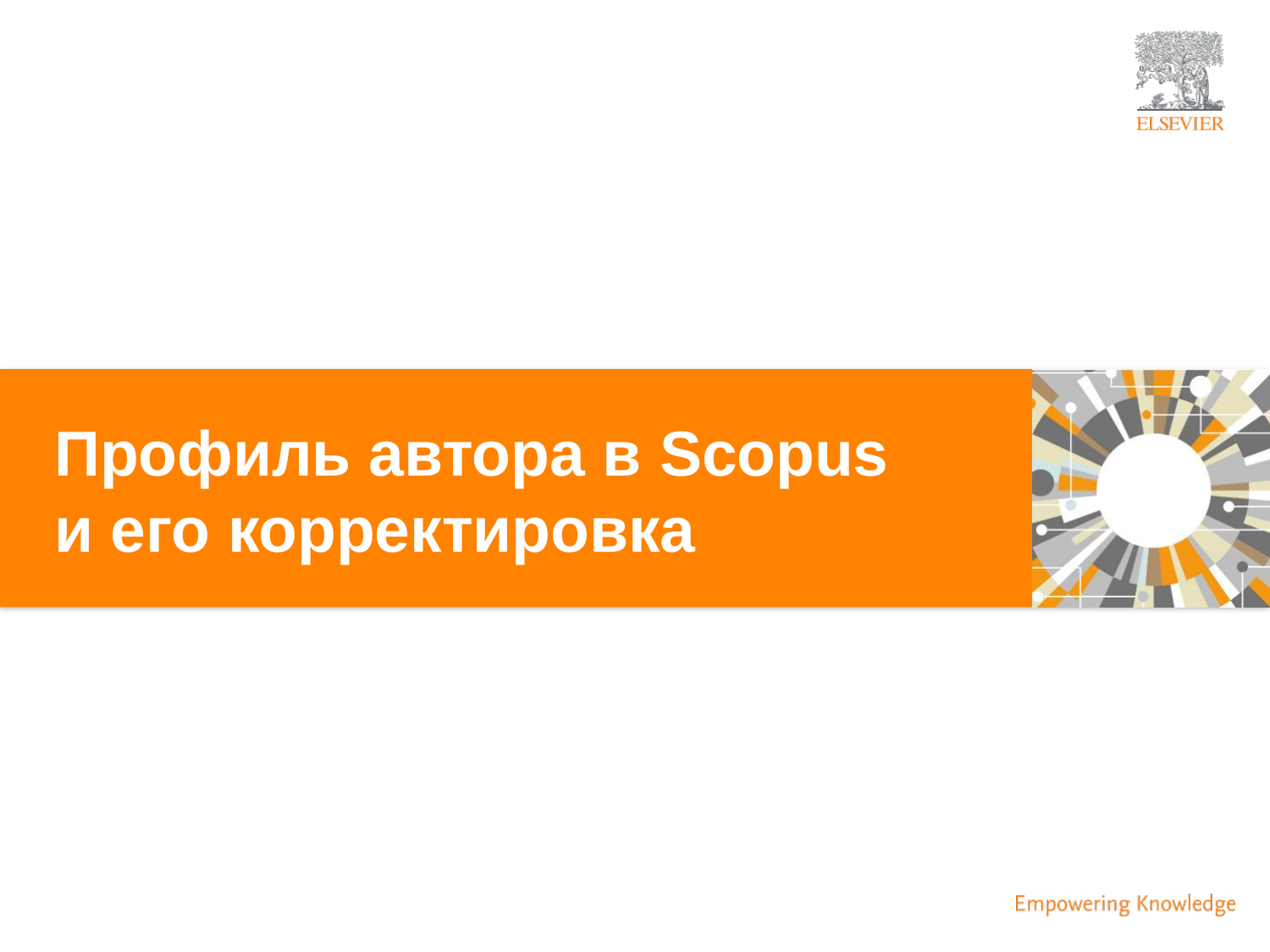

Профиль автора в Scopus и его корректировка